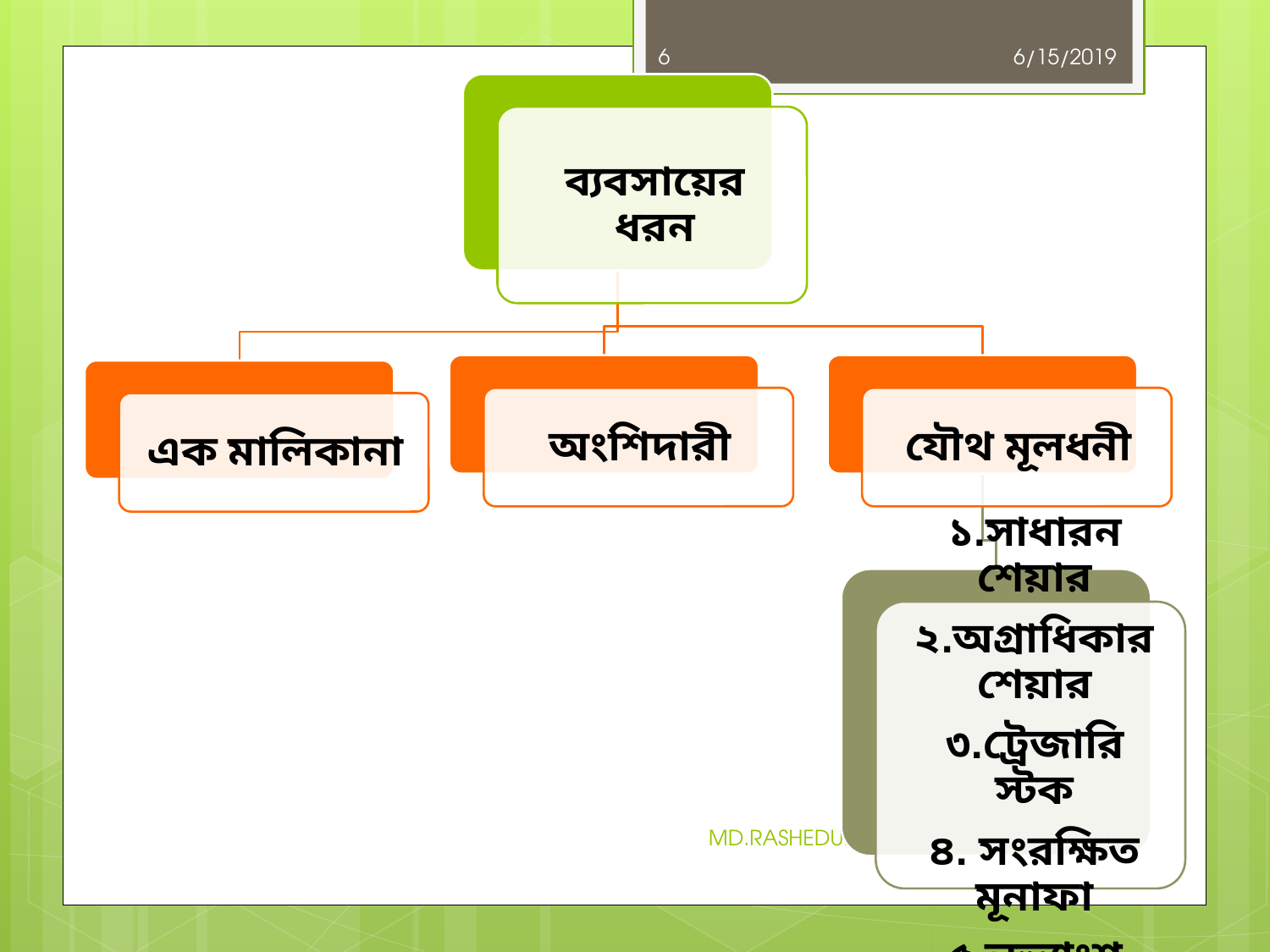

6
6/15/2019
ব্যবসায়ের ধরন
এক মালিকানা
অংশিদারী
যৌথ মূলধনী
১.সাধারন শেয়ার
২.অগ্রাধিকার শেয়ার
৩.ট্রেজারি স্টক
৪. সংরক্ষিত মূনাফা
৫.লভ্যাংশ
MD.RASHEDUL ISLAM,Lecturer(34TH BCS)